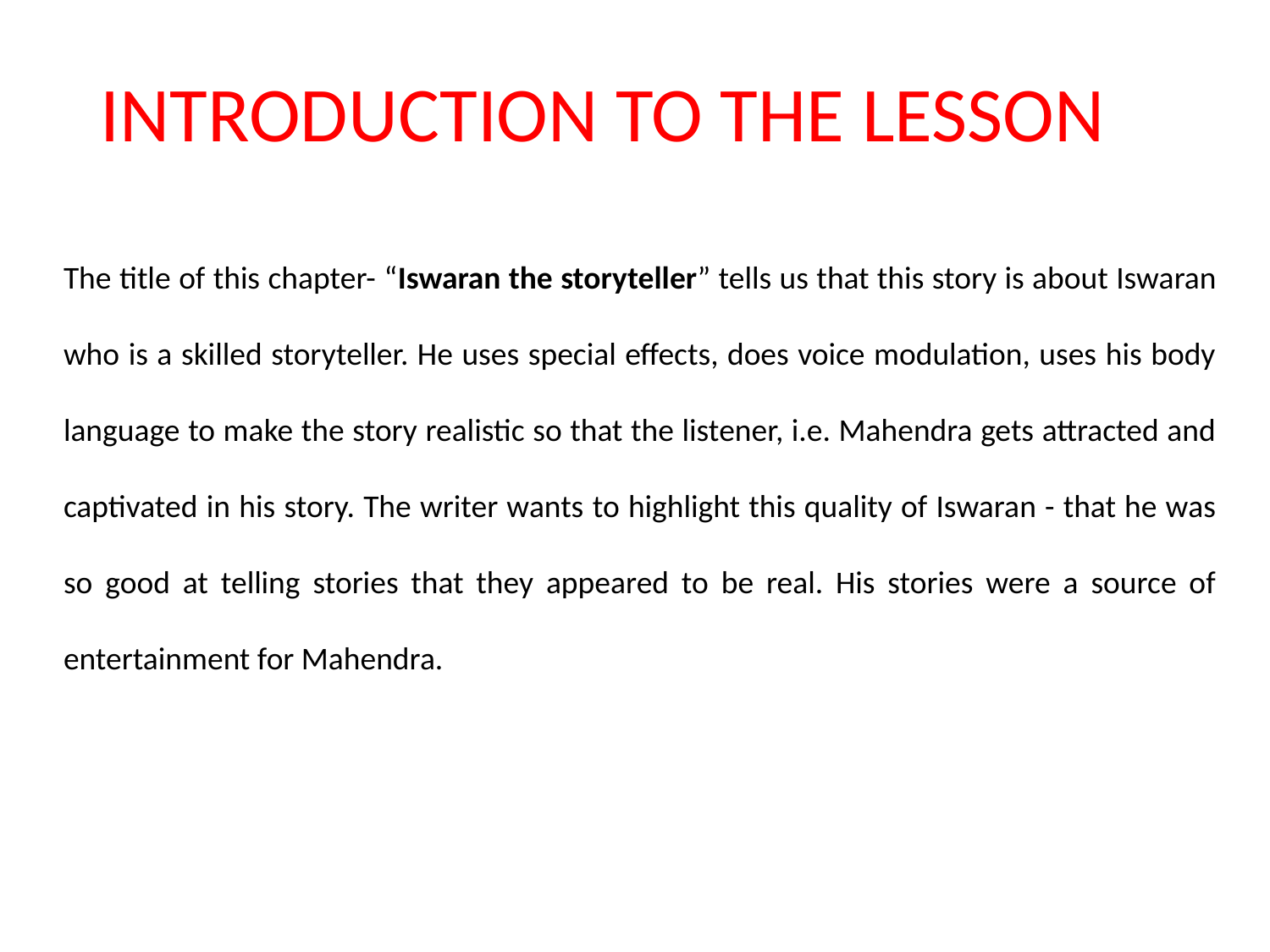

# INTRODUCTION TO THE LESSON
The title of this chapter- “Iswaran the storyteller” tells us that this story is about Iswaran who is a skilled storyteller. He uses special effects, does voice modulation, uses his body language to make the story realistic so that the listener, i.e. Mahendra gets attracted and captivated in his story. The writer wants to highlight this quality of Iswaran - that he was so good at telling stories that they appeared to be real. His stories were a source of entertainment for Mahendra.